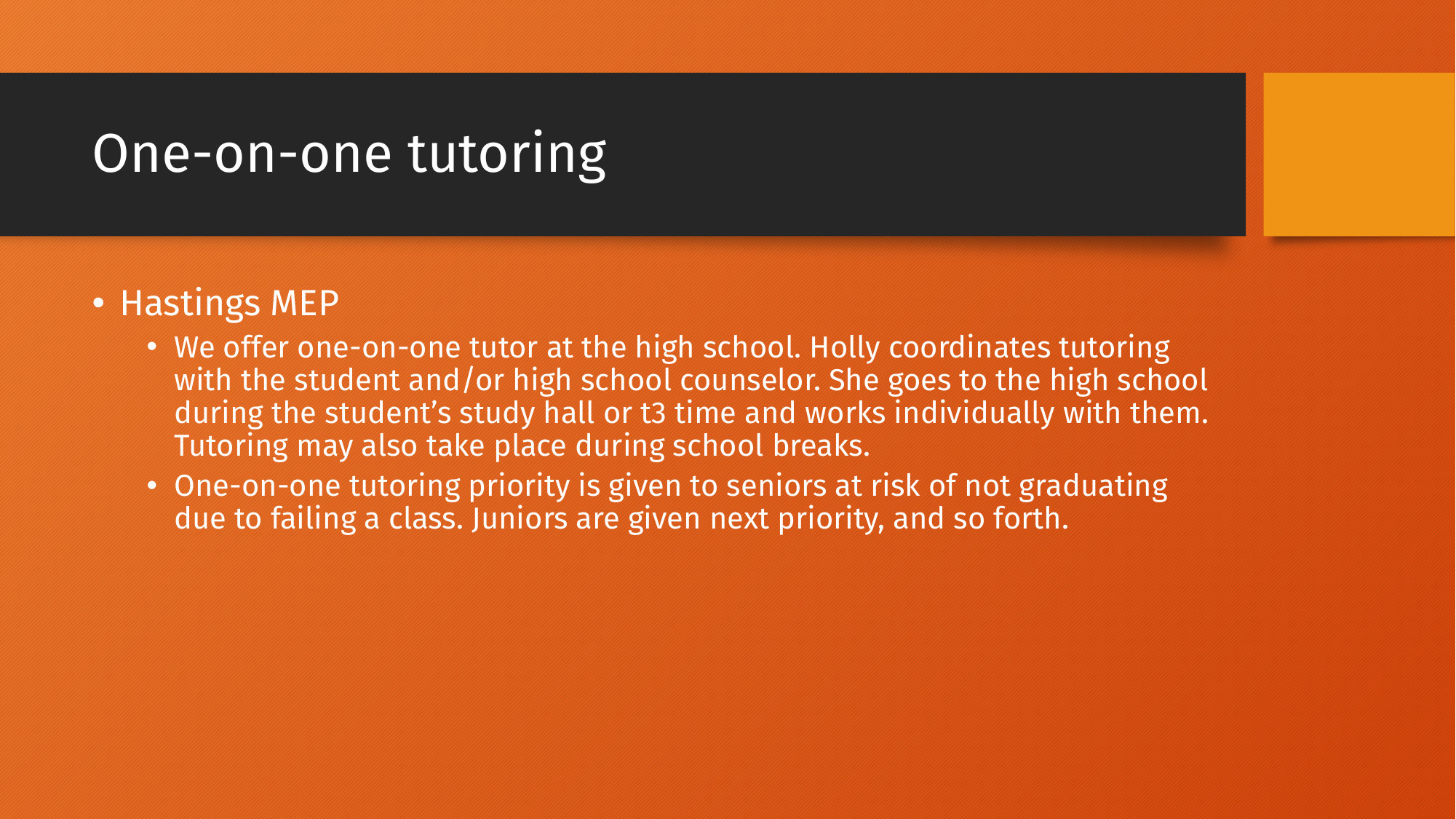

# One-on-one tutoring
Hastings MEP
We offer one-on-one tutor at the high school. Holly coordinates tutoring with the student and/or high school counselor. She goes to the high school during the student’s study hall or t3 time and works individually with them. Tutoring may also take place during school breaks.
One-on-one tutoring priority is given to seniors at risk of not graduating due to failing a class. Juniors are given next priority, and so forth.